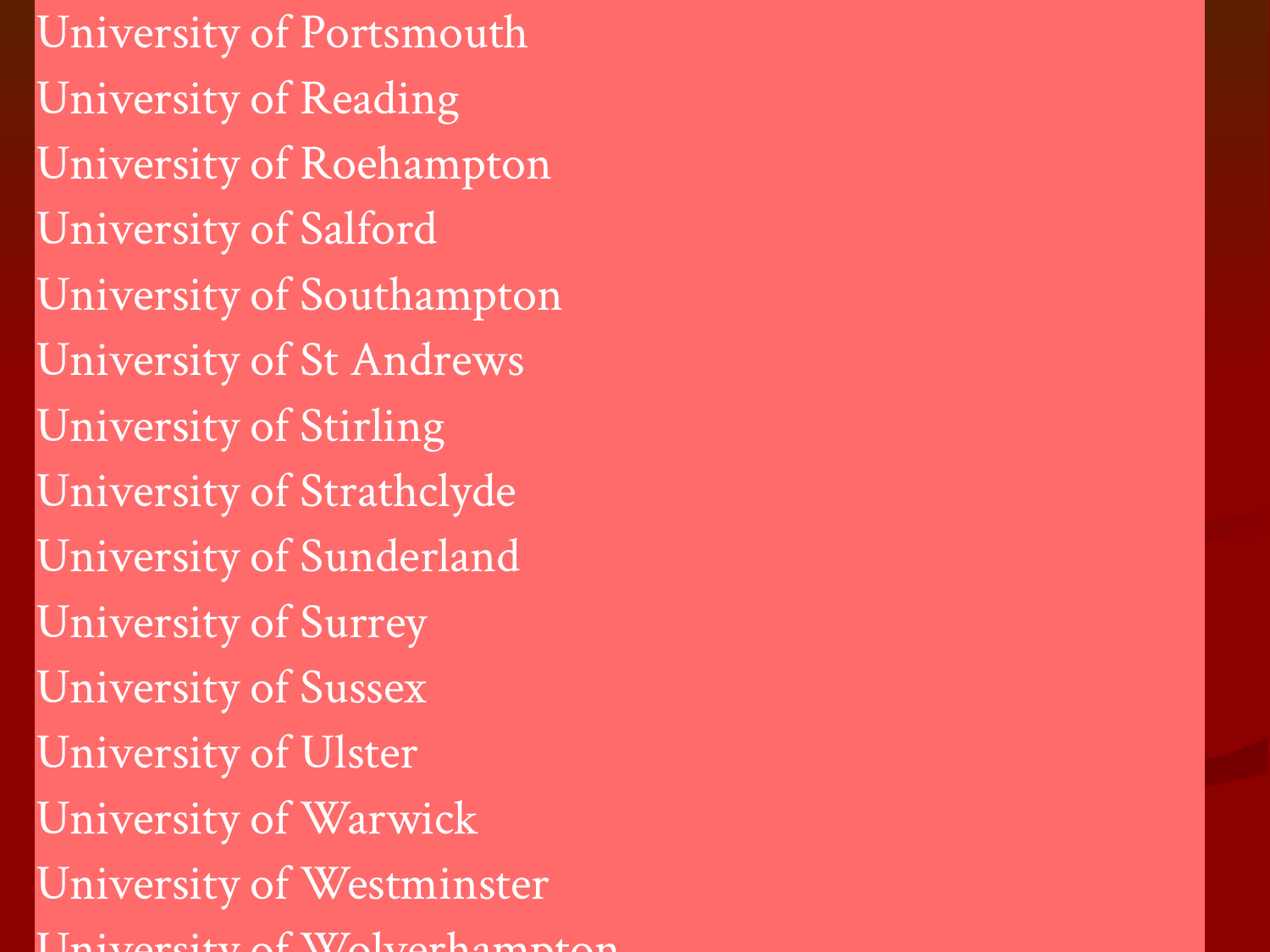

| University of Portsmouth |
| --- |
| University of Reading |
| University of Roehampton |
| University of Salford |
| University of Southampton |
| University of St Andrews |
| University of Stirling |
| University of Strathclyde |
| University of Sunderland |
| University of Surrey |
| University of Sussex |
| University of Ulster |
| University of Warwick |
| University of Westminster |
| University of Wolverhampton |